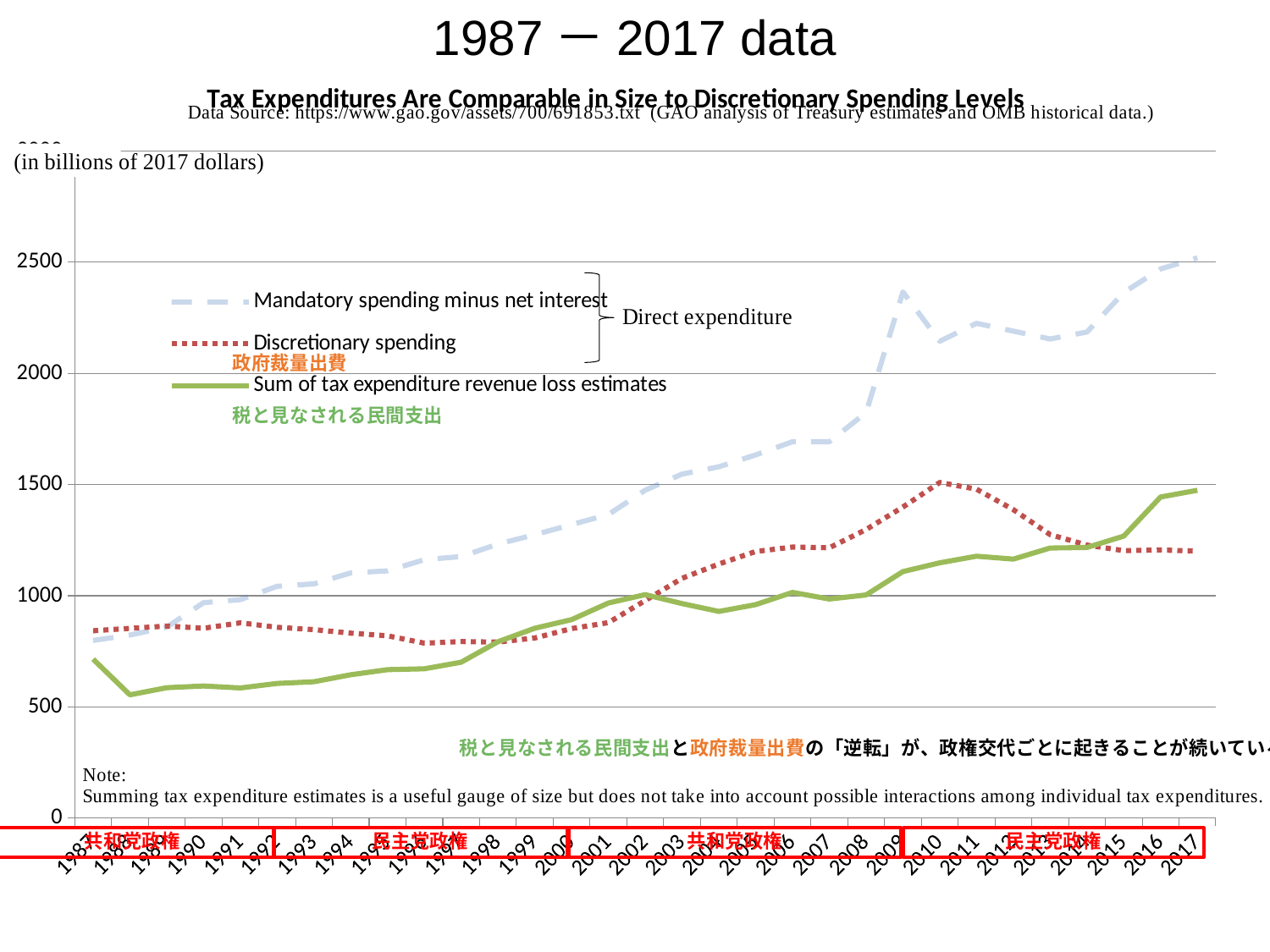

1987－2017 data

### Chart: Tax Expenditures Are Comparable in Size to Discretionary Spending Levels

| Category | Mandatory spending minus net interest | Discretionary spending | Sum of tax expenditure revenue loss estimates |
|---|---|---|---|
| 1987 | 798.9 | 842.5 | 715.0 |
| 1988 | 823.5 | 853.2 | 554.6 |
| 1989 | 858.5 | 863.7 | 586.8 |
| 1990 | 968.8 | 853.7 | 594.4 |
| 1991 | 982.4 | 878.3 | 585.5 |
| 1992 | 1042.3 | 858.1 | 605.9 |
| 1993 | 1053.5 | 847.6 | 613.5 |
| 1994 | 1102.6 | 831.8 | 644.8 |
| 1995 | 1111.7 | 819.8 | 667.7 |
| 1996 | 1162.2 | 786.9 | 671.7 |
| 1997 | 1176.0 | 794.0 | 701.3 |
| 1998 | 1232.2 | 791.5 | 793.4 |
| 1999 | 1274.4 | 810.1 | 853.9 |
| 2000 | 1319.7 | 852.5 | 892.5 |
| 2001 | 1365.0 | 879.2 | 967.5 |
| 2002 | 1474.4 | 978.5 | 1005.0 |
| 2003 | 1546.9 | 1078.3 | 964.7 |
| 2004 | 1579.7 | 1142.6 | 929.5 |
| 2005 | 1633.0 | 1198.7 | 960.0 |
| 2006 | 1692.3 | 1218.6 | 1015.0 |
| 2007 | 1692.1 | 1215.5 | 985.2 |
| 2008 | 1823.4 | 1297.5 | 1003.6 |
| 2009 | 2365.5 | 1398.5 | 1108.4 |
| 2010 | 2143.8 | 1509.2 | 1147.9 |
| 2011 | 2224.4 | 1479.0 | 1177.5 |
| 2012 | 2189.3 | 1386.7 | 1164.6 |
| 2013 | 2154.2 | 1274.6 | 1214.5 |
| 2014 | 2185.3 | 1227.5 | 1217.0 |
| 2015 | 2363.0 | 1202.5 | 1268.0 |
| 2016 | 2469.0 | 1205.7 | 1443.7 |
| 2017 | 2518.8 | 1200.2 | 1473.8 |